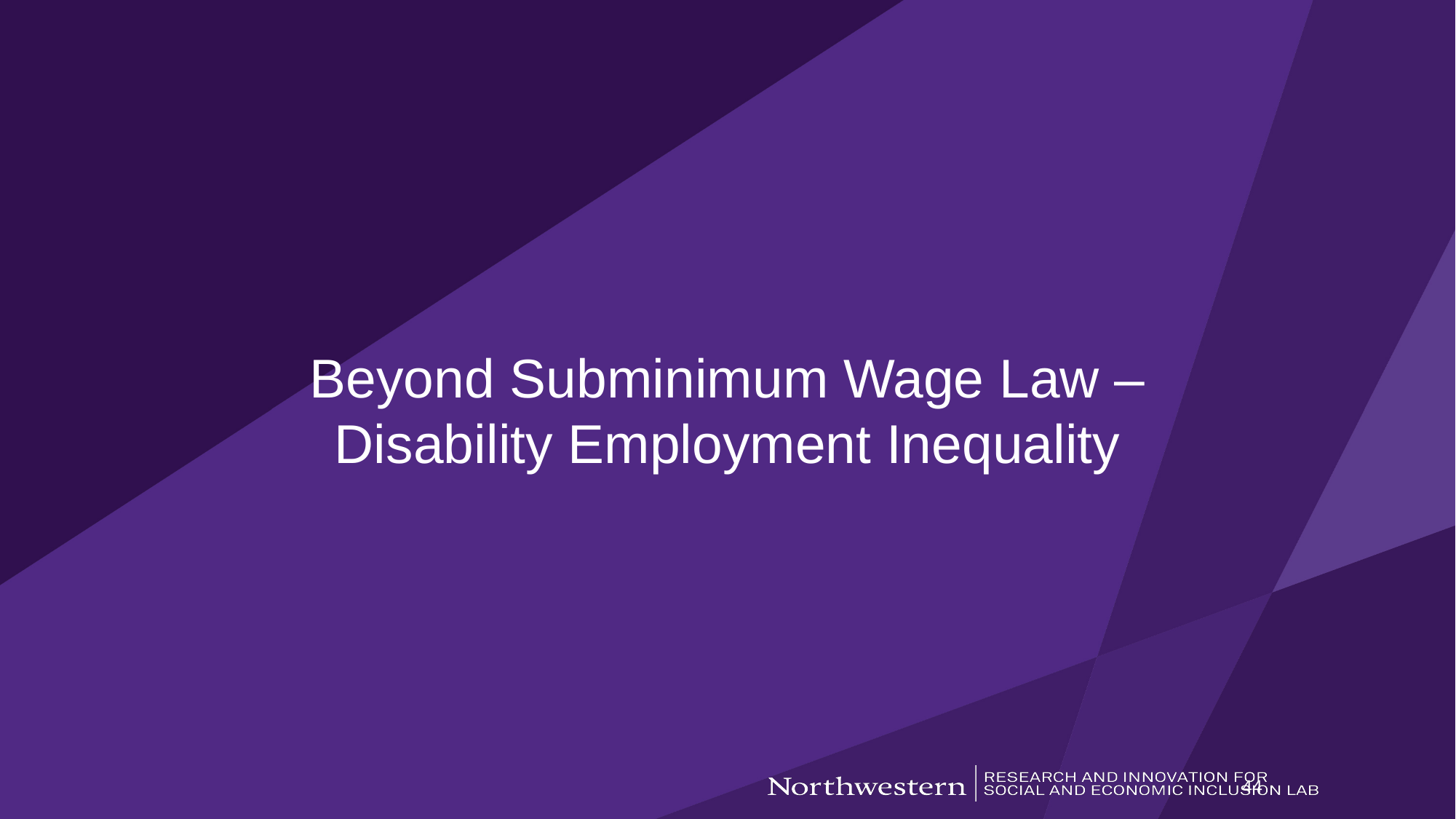

# Beyond Subminimum Wage Law – Disability Employment Inequality
44